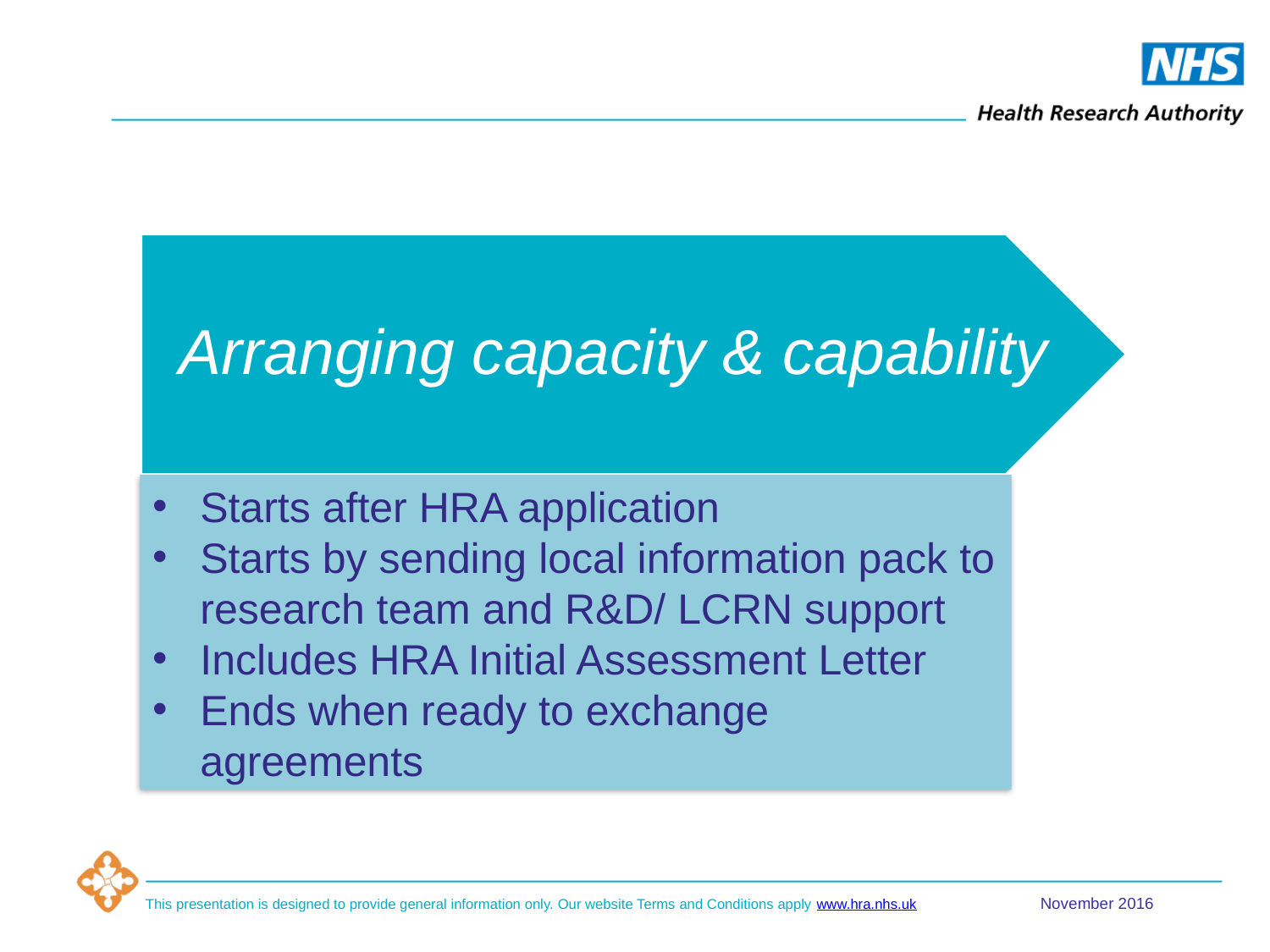

Arranging capacity & capability
Starts after HRA application
Starts by sending local information pack to research team and R&D/ LCRN support
Includes HRA Initial Assessment Letter
Ends when ready to exchange agreements
November 2016